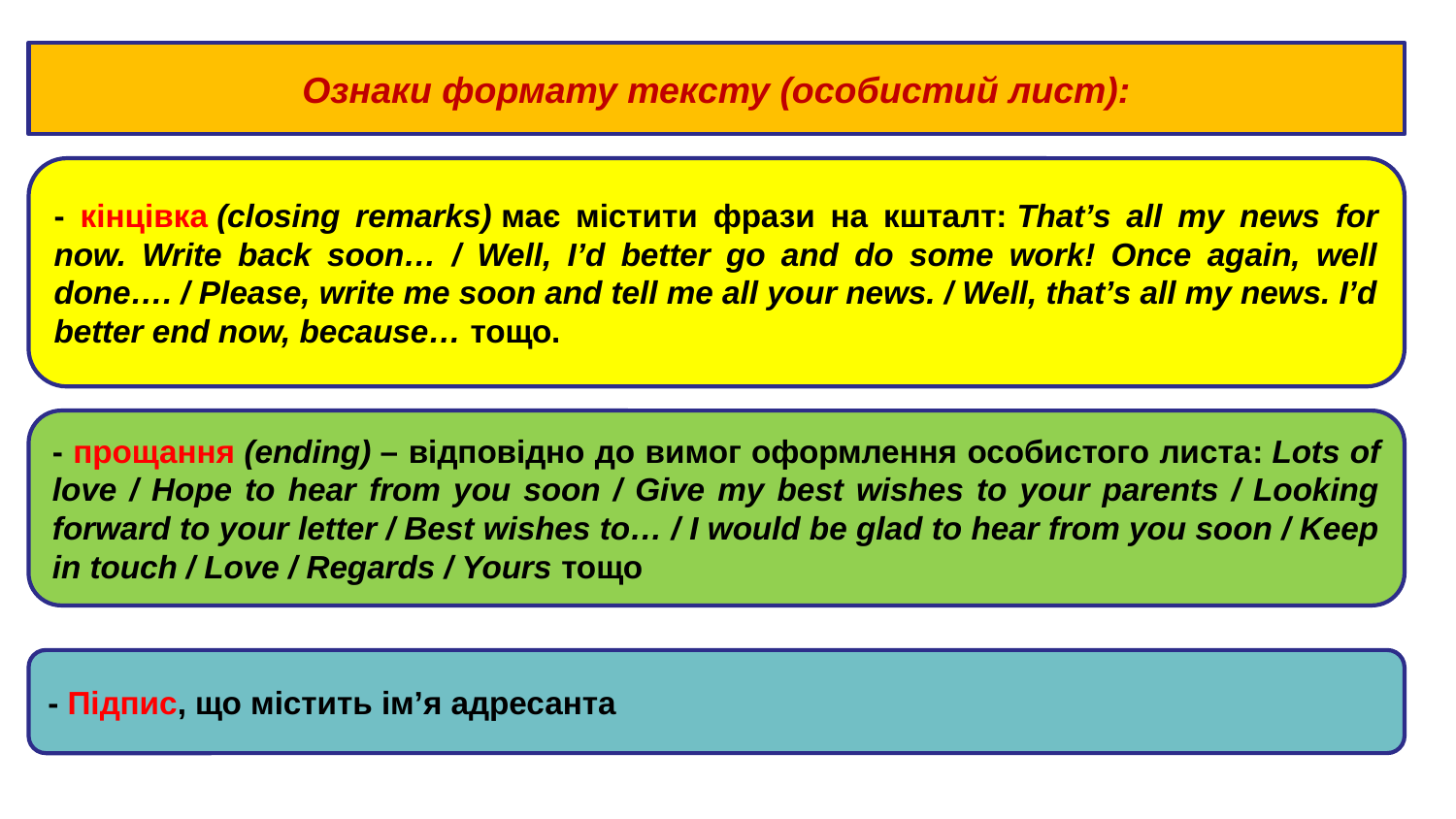

Ознаки формату тексту (особистий лист):

- кінцівка (closing remarks) має містити фрази на кшталт: That’s all my news for now. Write back soon… / Well, I’d better go and do some work! Once again, well done…. / Please, write me soon and tell me all your news. / Well, that’s all my news. I’d better end now, because… тощо.

- прощання (ending) – відповідно до вимог оформлення особистого листа: Lots of love / Hope to hear from you soon / Give my best wishes to your parents / Looking forward to your letter / Best wishes to… / I would be glad to hear from you soon / Keep in touch / Love / Regards / Yours тощо

- Підпис, що містить ім’я адресанта